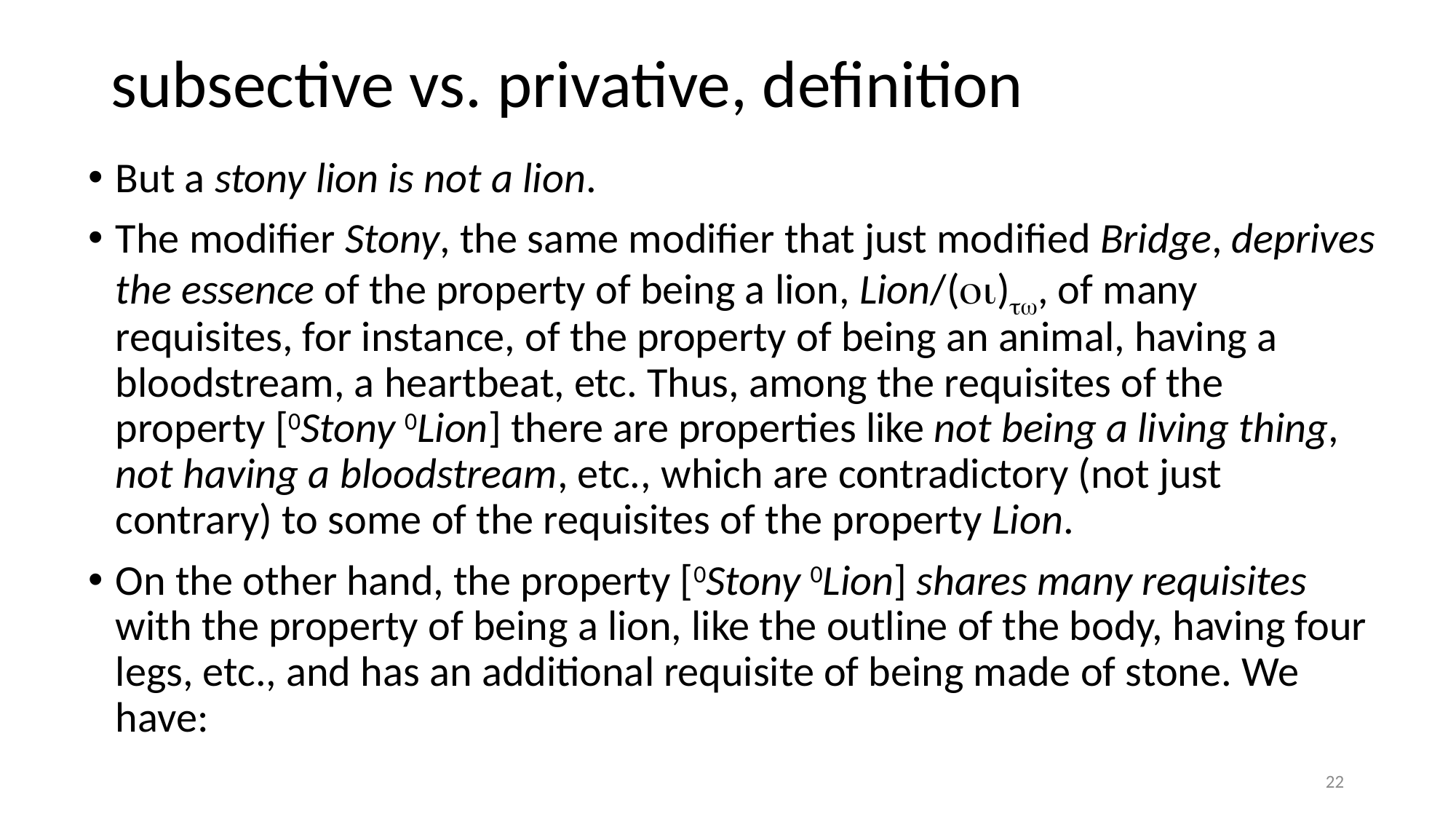

# subsective vs. privative, definition
But a stony lion is not a lion.
The modifier Stony, the same modifier that just modified Bridge, deprives the essence of the property of being a lion, Lion/(οι)τω, of many requisites, for instance, of the property of being an animal, having a bloodstream, a heartbeat, etc. Thus, among the requisites of the property [0Stony 0Lion] there are properties like not being a living thing, not having a bloodstream, etc., which are contradictory (not just contrary) to some of the requisites of the property Lion.
On the other hand, the property [0Stony 0Lion] shares many requisites with the property of being a lion, like the outline of the body, having four legs, etc., and has an additional requisite of being made of stone. We have:
22